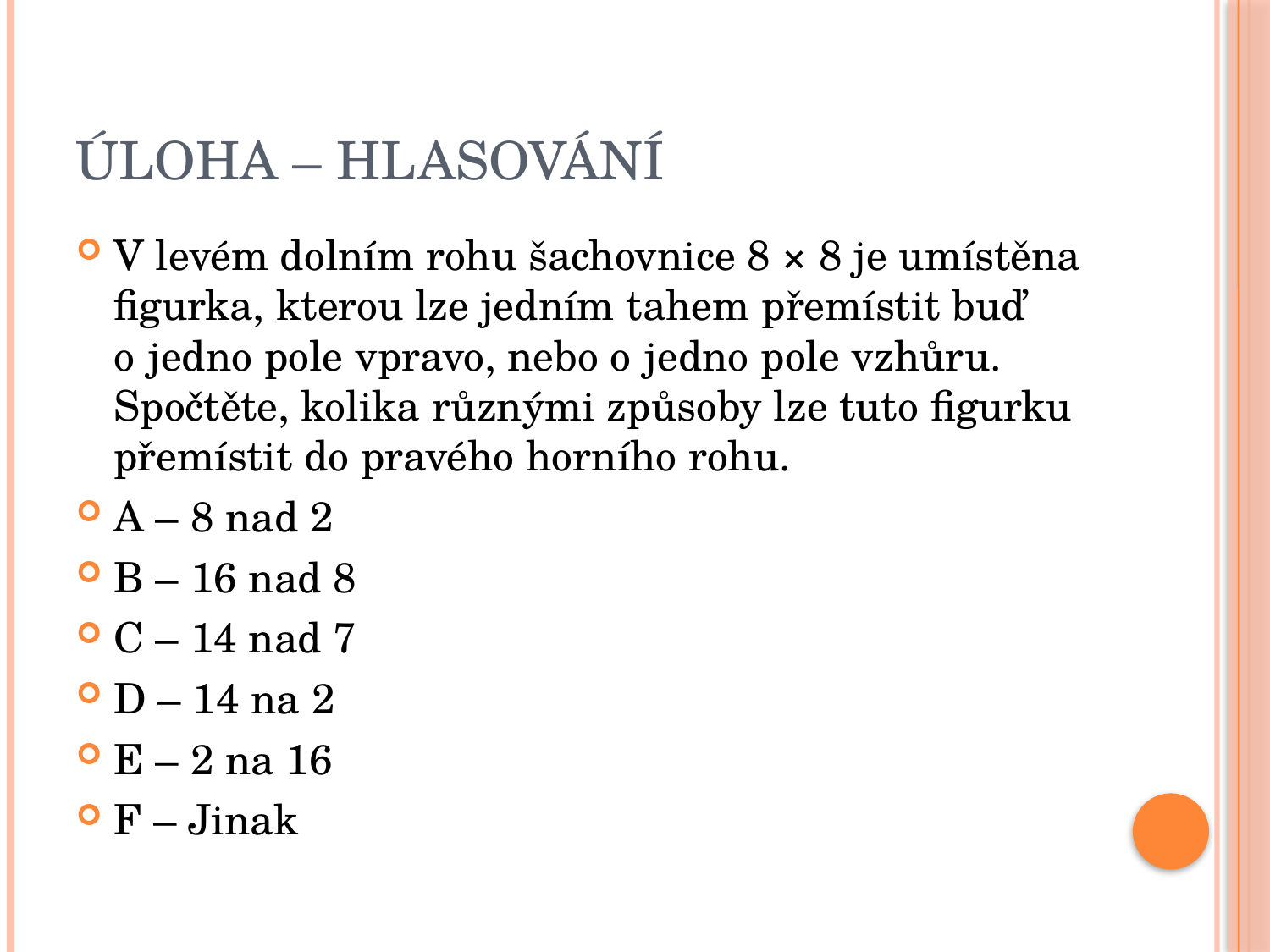

# Úloha – Hlasování
V levém dolním rohu šachovnice 8 × 8 je umístěna figurka, kterou lze jedním tahem přemístit buď o jedno pole vpravo, nebo o jedno pole vzhůru. Spočtěte, kolika různými způsoby lze tuto figurku přemístit do pravého horního rohu.
A – 8 nad 2
B – 16 nad 8
C – 14 nad 7
D – 14 na 2
E – 2 na 16
F – Jinak